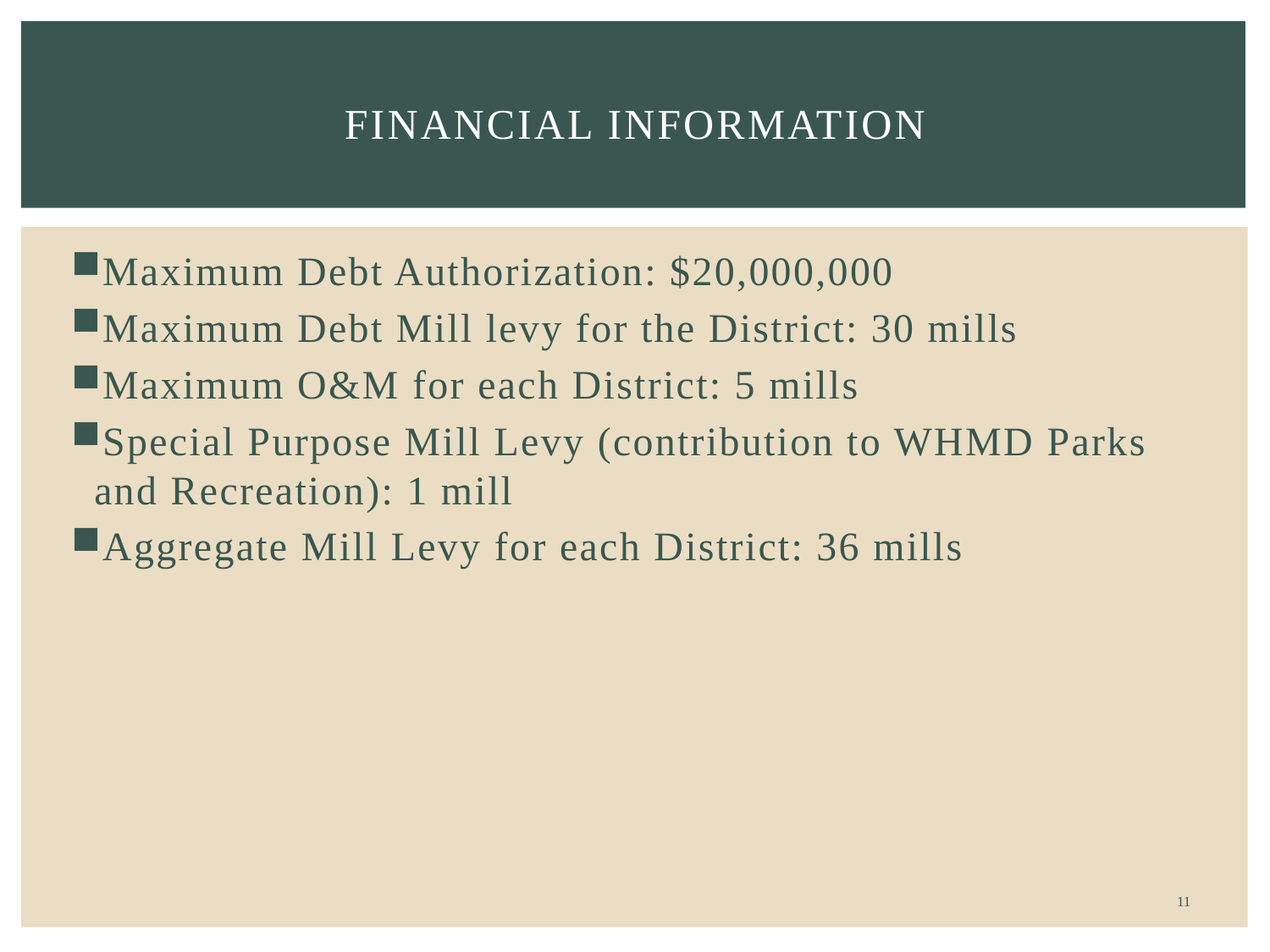

# Financial information
Maximum Debt Authorization: $20,000,000
Maximum Debt Mill levy for the District: 30 mills
Maximum O&M for each District: 5 mills
Special Purpose Mill Levy (contribution to WHMD Parks and Recreation): 1 mill
Aggregate Mill Levy for each District: 36 mills

11